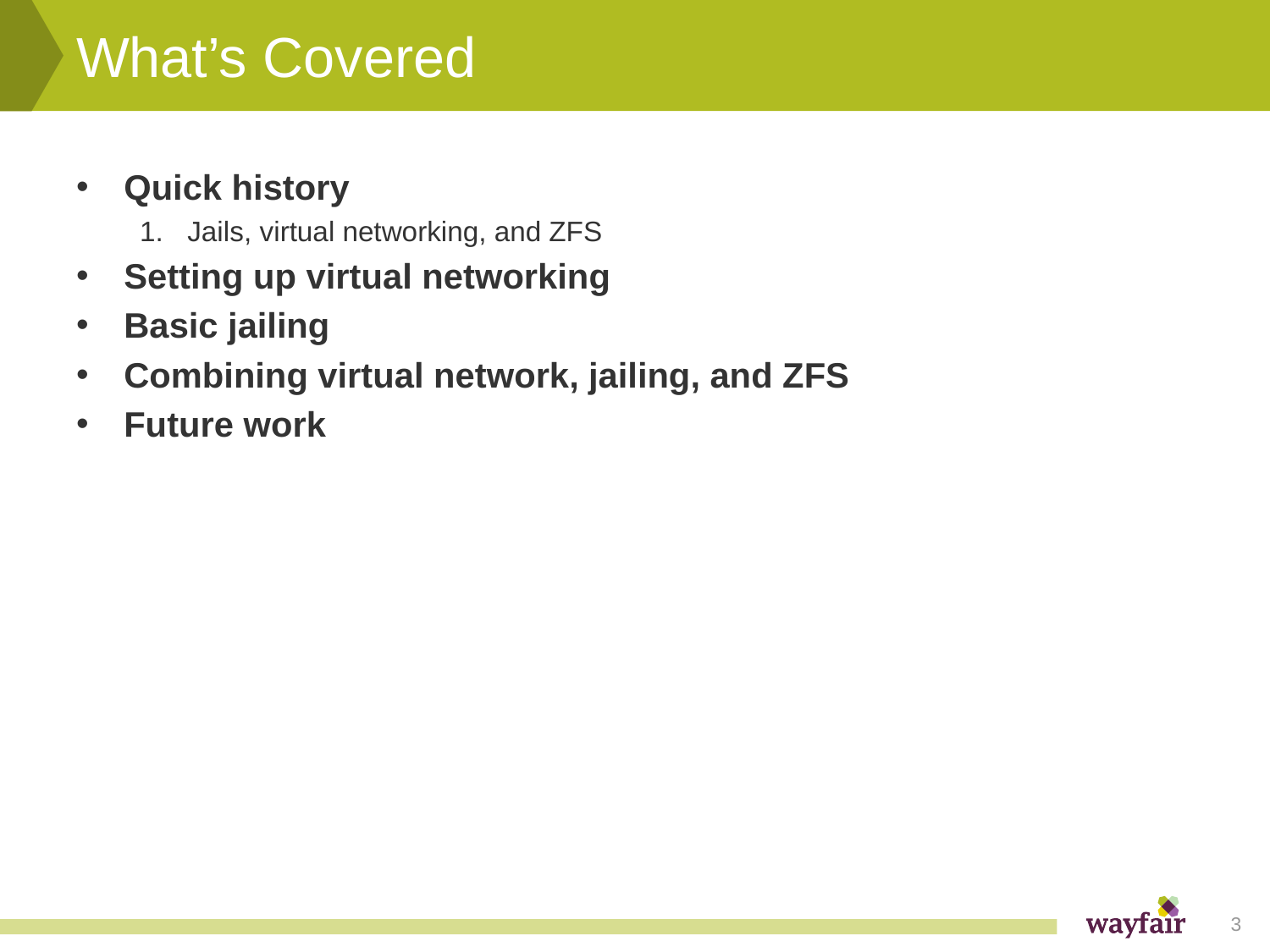

# What’s Covered
Quick history
Jails, virtual networking, and ZFS
Setting up virtual networking
Basic jailing
Combining virtual network, jailing, and ZFS
Future work